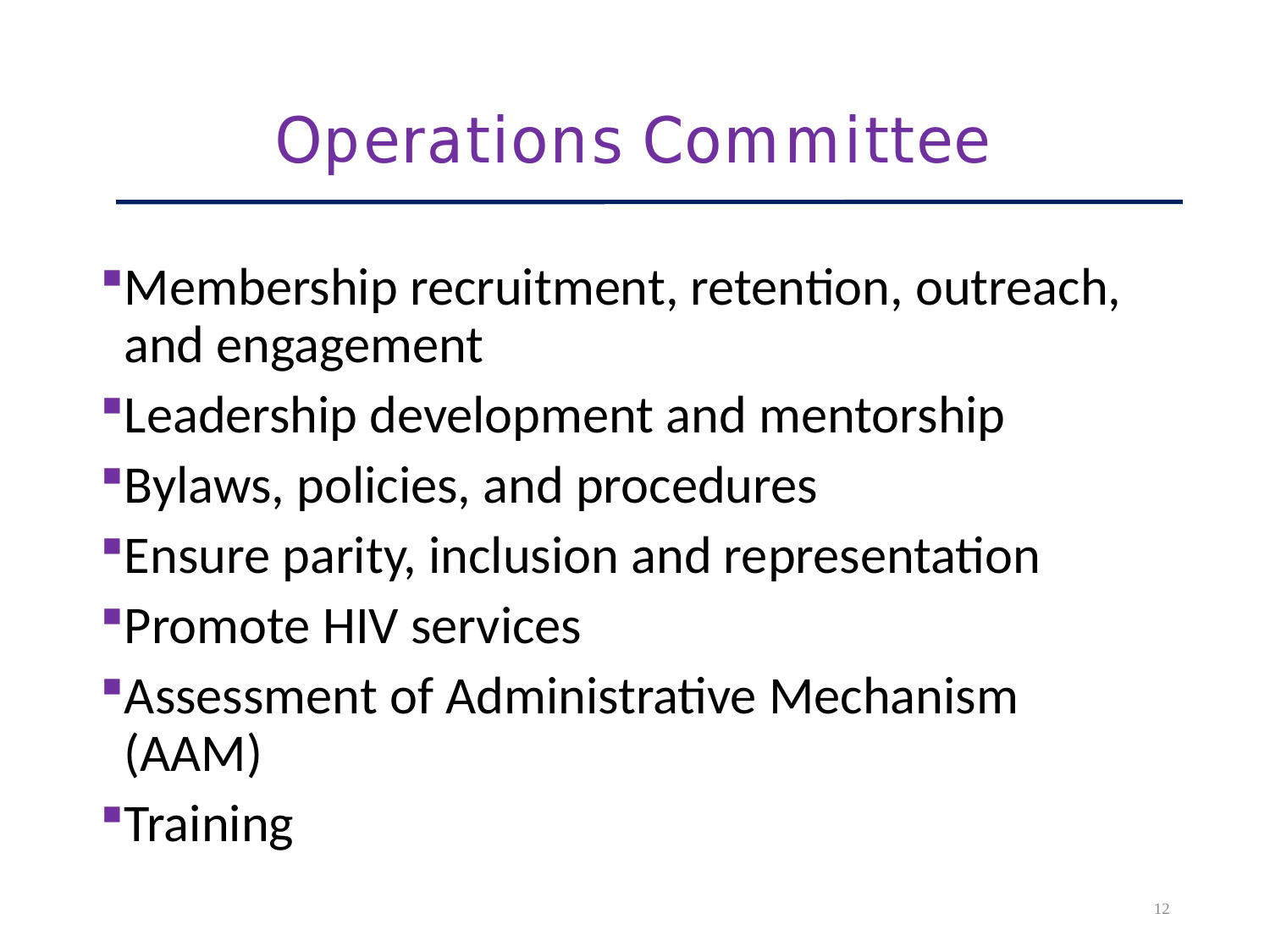

# Operations Committee
Membership recruitment, retention, outreach, and engagement
Leadership development and mentorship
Bylaws, policies, and procedures
Ensure parity, inclusion and representation
Promote HIV services
Assessment of Administrative Mechanism (AAM)
Training
12